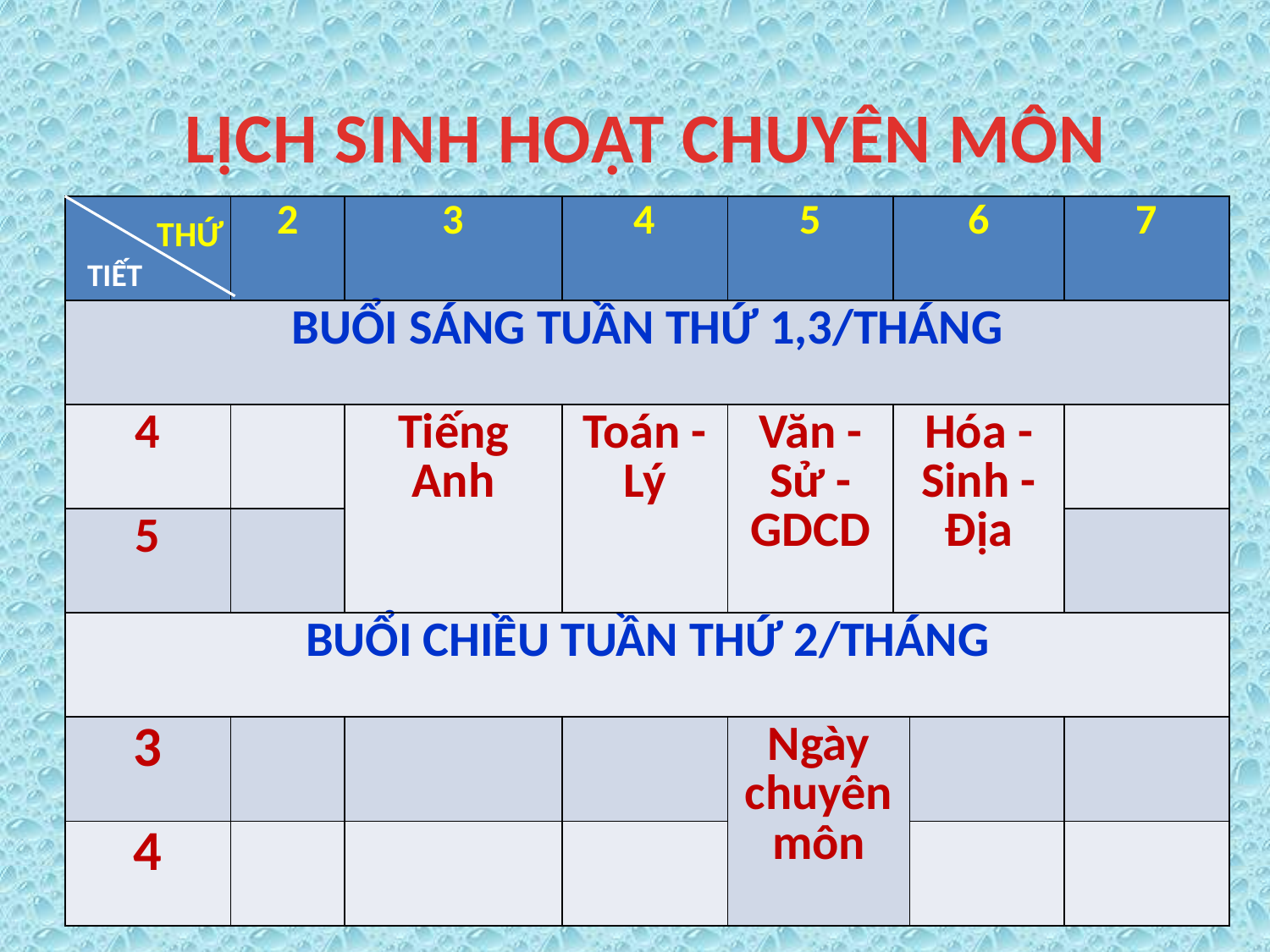

LỊCH SINH HOẠT CHUYÊN MÔN
|  | 2 | 3 | 4 | 5 | 6 |  | 7 |
| --- | --- | --- | --- | --- | --- | --- | --- |
| BUỔI SÁNG TUẦN THỨ 1,3/THÁNG |  |  |  |  |  |  |  |
| 4 |  | Tiếng Anh | Toán - Lý | Văn - Sử - GDCD | Hóa - Sinh - Địa |  |  |
| 5 |  |  |  |  |  |  |  |
| BUỔI CHIỀU TUẦN THỨ 2/THÁNG |  |  |  |  |  |  |  |
| 3 |  |  |  | Ngày chuyên môn |  |  |  |
| 4 |  |  |  |  |  |  |  |
THỨ
TIẾT